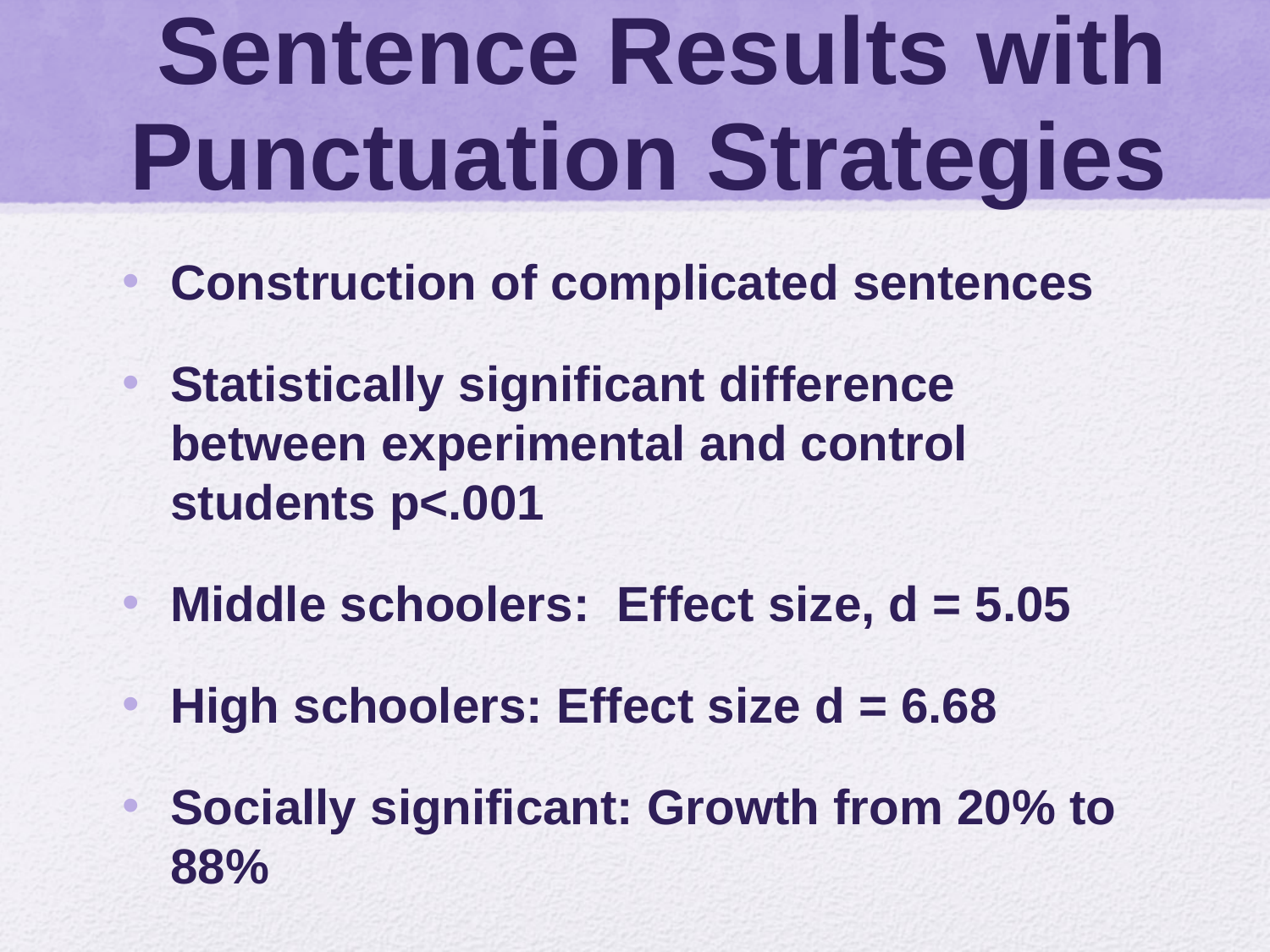

# Sentence Results with Punctuation Strategies
Construction of complicated sentences
Statistically significant difference between experimental and control students p<.001
Middle schoolers:  Effect size, d = 5.05
High schoolers: Effect size d = 6.68
Socially significant: Growth from 20% to 88%